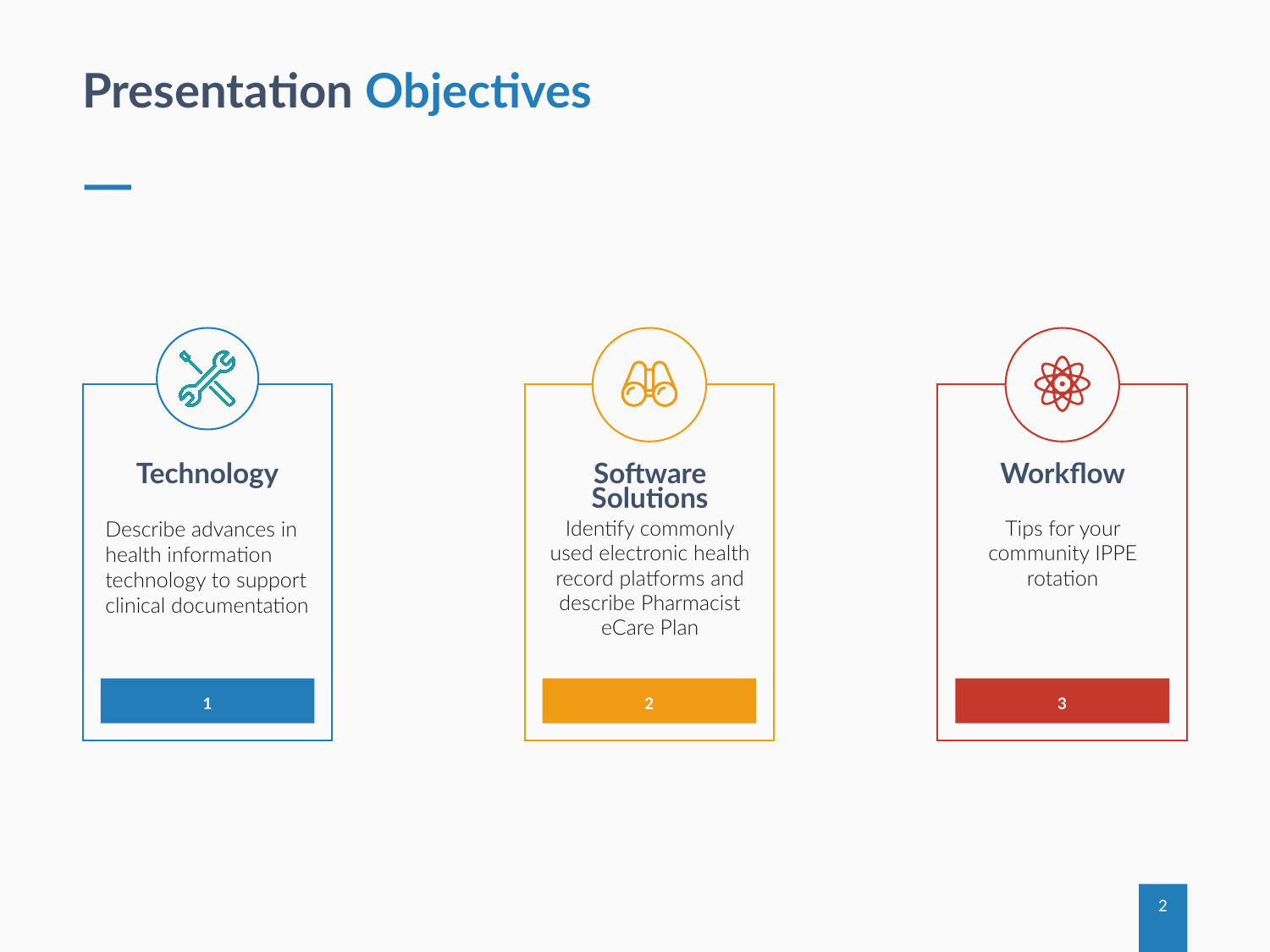

Presentation Objectives

Technology
Describe advances in health information technology to support clinical documentation
Software Solutions
Identify commonly used electronic health record platforms and describe Pharmacist eCare Plan
Workflow
Tips for your community IPPE rotation

1

2

3